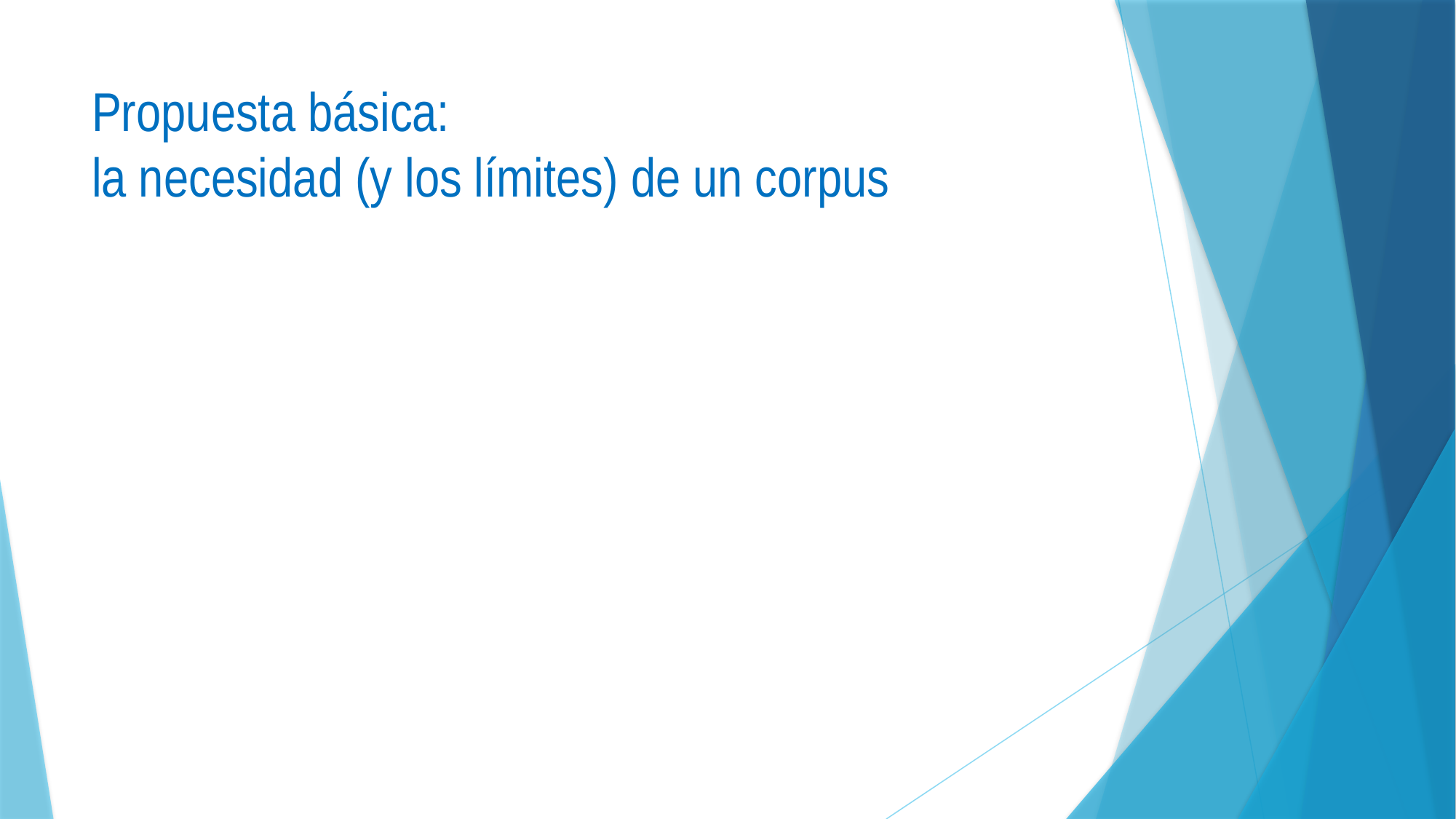

# Propuesta básica: la necesidad (y los límites) de un corpus